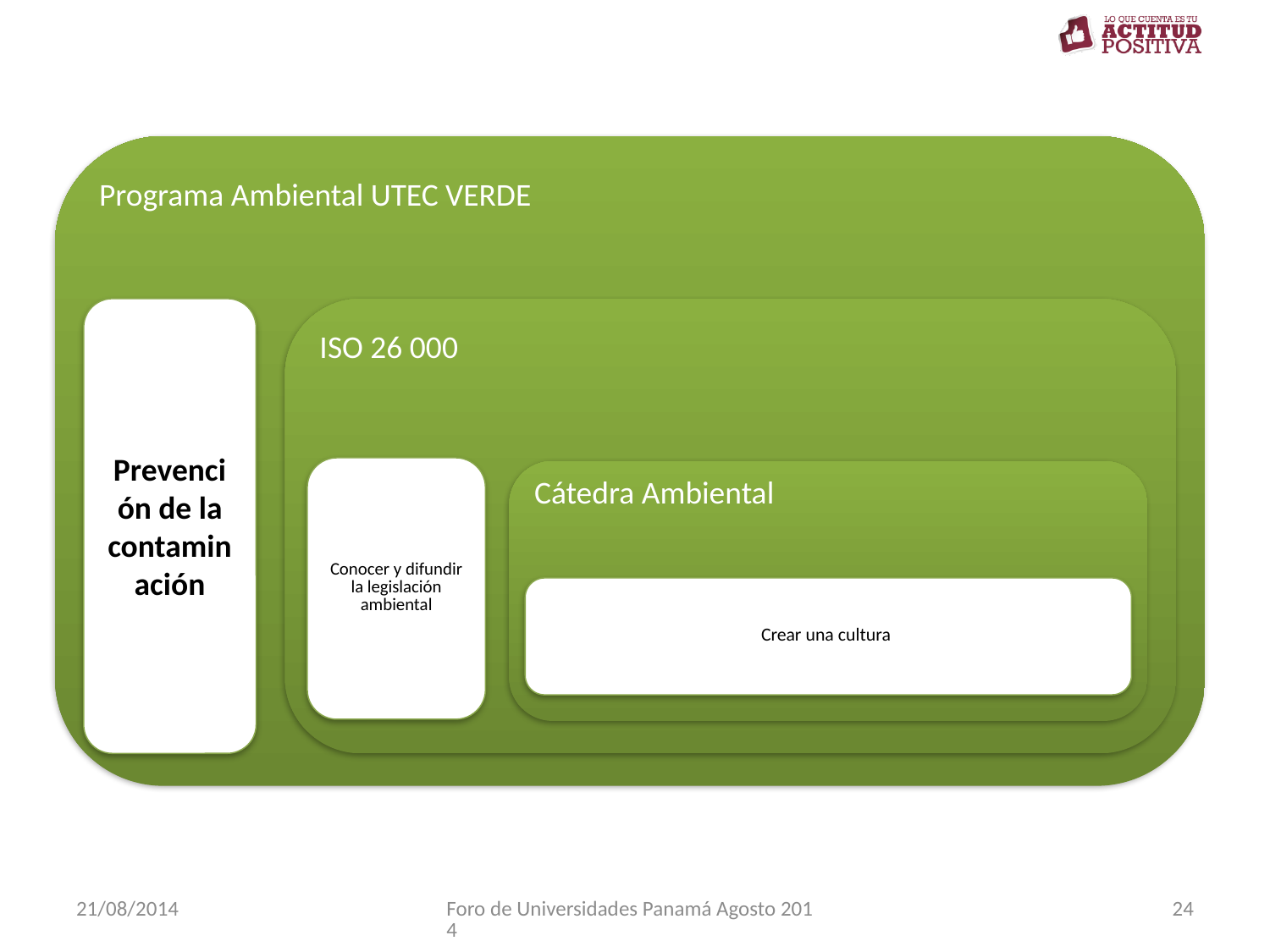

Programa Ambiental UTEC VERDE
Prevención de la contaminación
ISO 26 000
Conocer y difundir la legislación ambiental
Cátedra Ambiental
Crear una cultura
21/08/2014
Foro de Universidades Panamá Agosto 2014
24